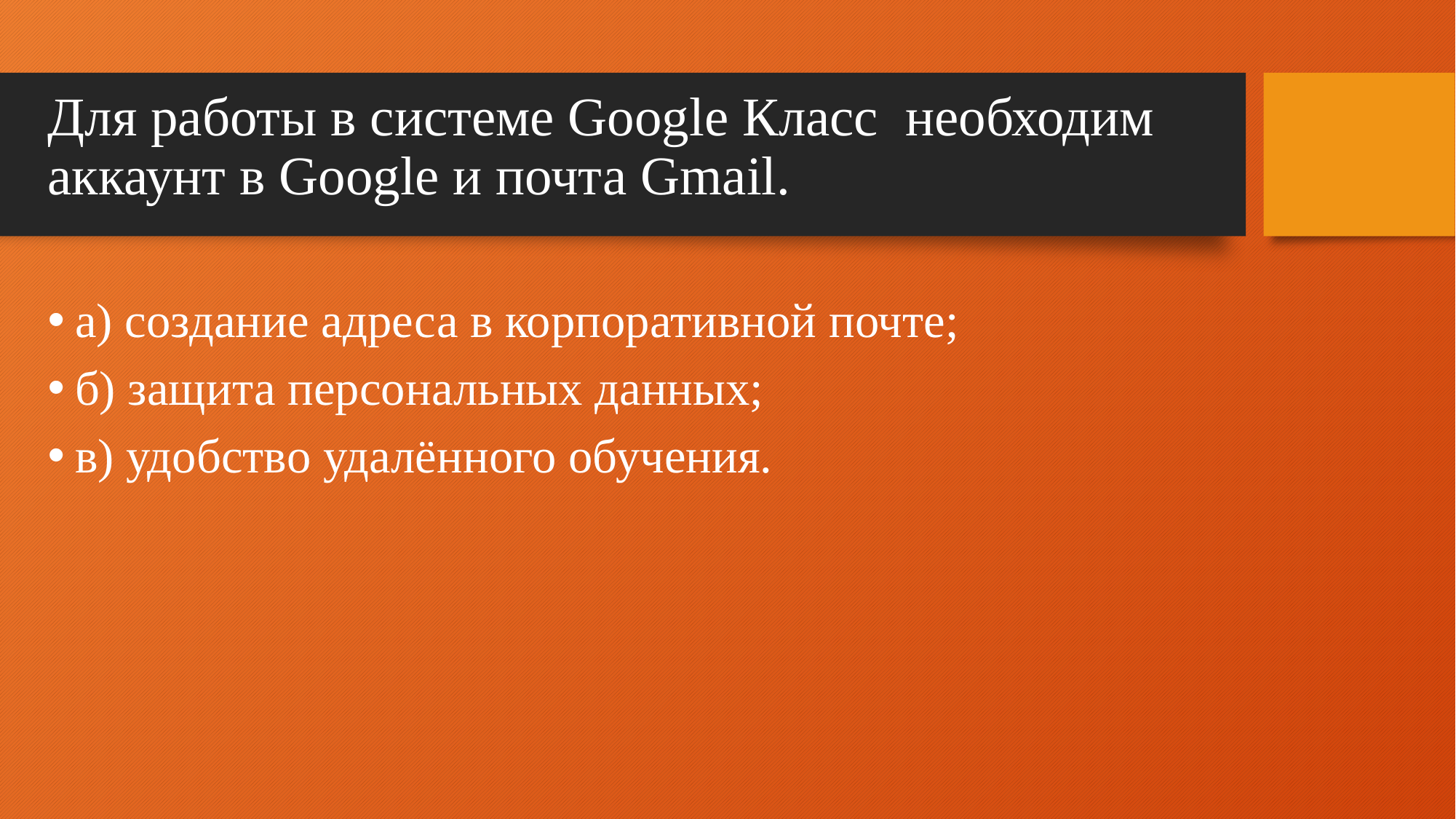

Для работы в системе Google Класс  необходим аккаунт в Google и почта Gmail.

а) создание адреса в корпоративной почте;
б) защита персональных данных;
в) удобство удалённого обучения.